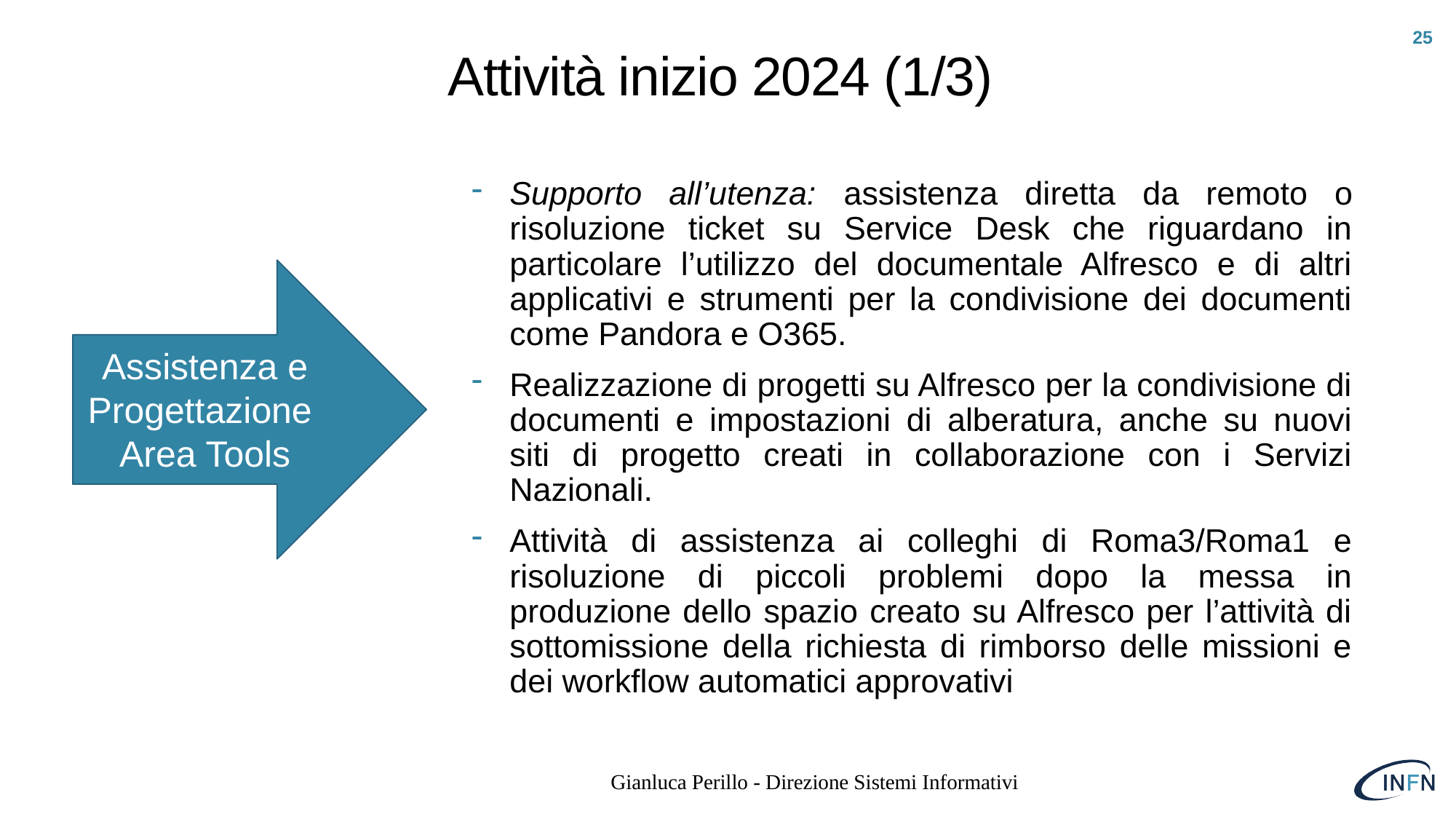

25
# Attività inizio 2024 (1/3)
Supporto all’utenza: assistenza diretta da remoto o risoluzione ticket su Service Desk che riguardano in particolare l’utilizzo del documentale Alfresco e di altri applicativi e strumenti per la condivisione dei documenti come Pandora e O365.
Realizzazione di progetti su Alfresco per la condivisione di documenti e impostazioni di alberatura, anche su nuovi siti di progetto creati in collaborazione con i Servizi Nazionali.
Attività di assistenza ai colleghi di Roma3/Roma1 e risoluzione di piccoli problemi dopo la messa in produzione dello spazio creato su Alfresco per l’attività di sottomissione della richiesta di rimborso delle missioni e dei workflow automatici approvativi

Assistenza e Progettazione
Area Tools
Gianluca Perillo - Direzione Sistemi Informativi